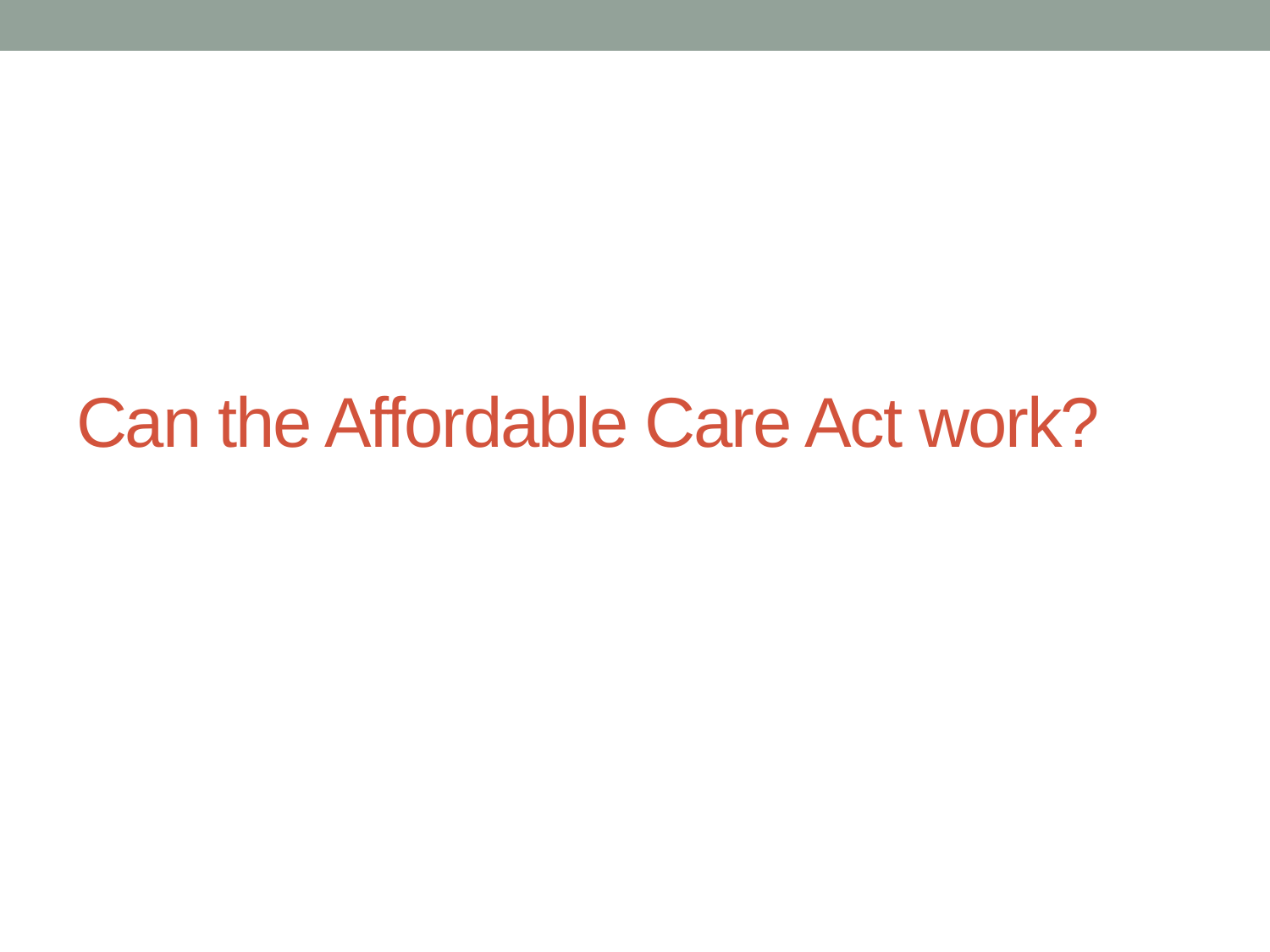

# Can the Affordable Care Act work?